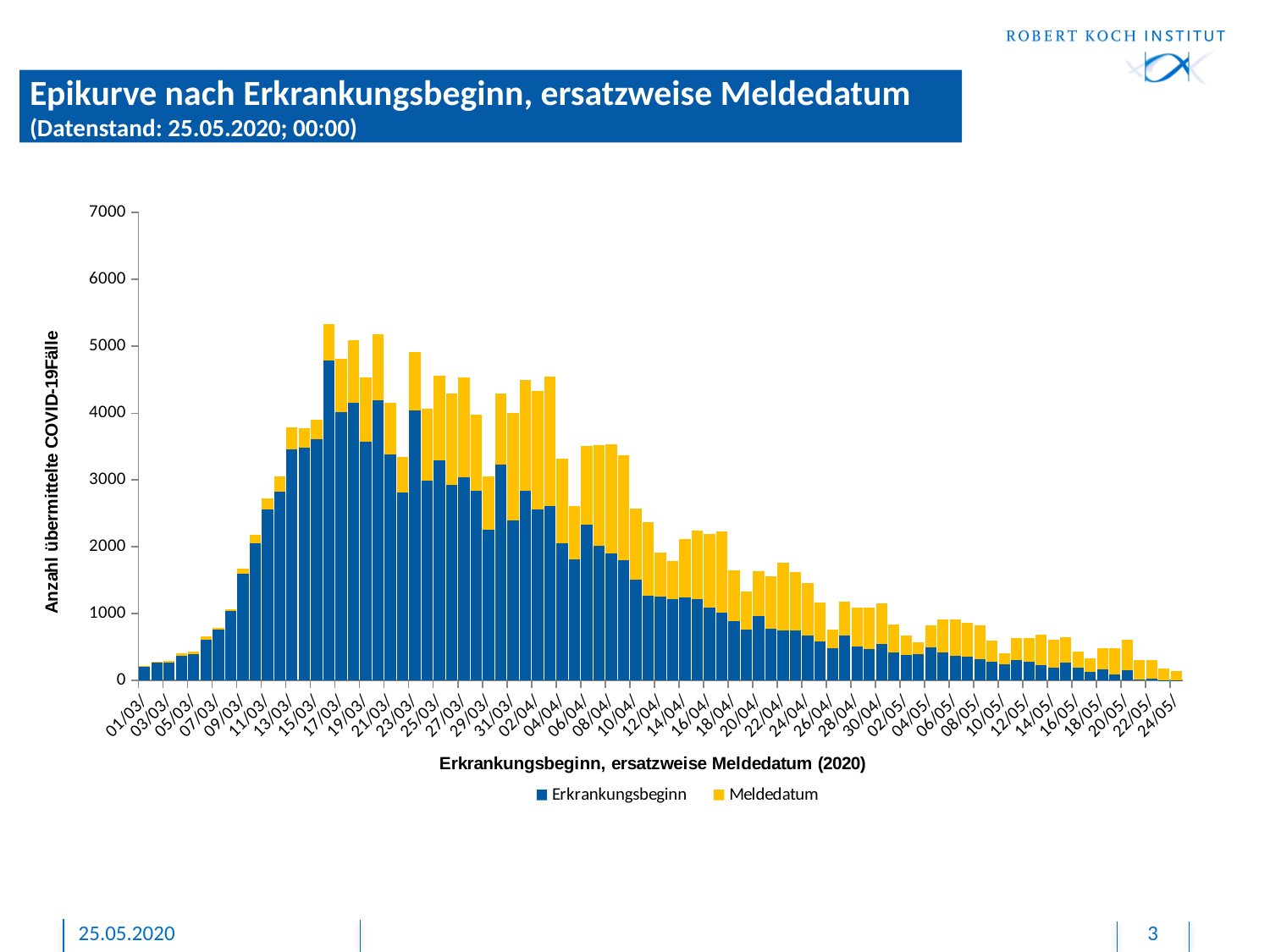

# Epikurve nach Erkrankungsbeginn, ersatzweise Meldedatum (Datenstand: 25.05.2020; 00:00)

### Chart

| Category | Erkrankungsbeginn | Meldedatum |
|---|---|---|
| 43850 | 1.0 | 0.0 |
| 43851 | 1.0 | 0.0 |
| 43852 | None | 0.0 |
| 43853 | 4.0 | 0.0 |
| 43854 | 1.0 | 0.0 |
| 43855 | 1.0 | 0.0 |
| 43856 | None | 0.0 |
| 43857 | 2.0 | 0.0 |
| 43858 | 1.0 | 1.0 |
| 43859 | 1.0 | 0.0 |
| 43860 | 7.0 | 0.0 |
| 43861 | 16.0 | 0.0 |
| 43862 | 1.0 | 0.0 |
| 43863 | 5.0 | 0.0 |
| 43864 | 3.0 | 1.0 |
| 43865 | 2.0 | 1.0 |
| 43866 | 1.0 | 0.0 |
| 43867 | 1.0 | 0.0 |
| 43868 | 2.0 | 0.0 |
| 43869 | None | 0.0 |
| 43870 | 2.0 | 0.0 |
| 43871 | 6.0 | 0.0 |
| 43872 | 3.0 | 2.0 |
| 43873 | 5.0 | 1.0 |
| 43874 | 6.0 | 0.0 |
| 43875 | 7.0 | 0.0 |
| 43876 | 12.0 | 0.0 |
| 43877 | 7.0 | 0.0 |
| 43878 | 9.0 | 0.0 |
| 43879 | 9.0 | 0.0 |
| 43880 | 10.0 | 0.0 |
| 43881 | 33.0 | 1.0 |
| 43882 | 19.0 | 0.0 |
| 43883 | 28.0 | 1.0 |
| 43884 | 45.0 | 0.0 |
| 43885 | 66.0 | 1.0 |
| 43886 | 102.0 | 0.0 |
| 43887 | 150.0 | 0.0 |
| 43888 | 158.0 | 3.0 |
| 43889 | 205.0 | 11.0 |
| 43890 | 184.0 | 4.0 |
| 43891 | 208.0 | 13.0 |
| 43892 | 279.0 | 7.0 |
| 43893 | 272.0 | 24.0 |
| 43894 | 369.0 | 38.0 |
| 43895 | 393.0 | 36.0 |
| 43896 | 608.0 | 53.0 |
| 43897 | 768.0 | 19.0 |
| 43898 | 1041.0 | 20.0 |
| 43899 | 1591.0 | 80.0 |
| 43900 | 2048.0 | 132.0 |
| 43901 | 2561.0 | 158.0 |
| 43902 | 2825.0 | 230.0 |
| 43903 | 3453.0 | 329.0 |
| 43904 | 3489.0 | 291.0 |
| 43905 | 3615.0 | 290.0 |
| 43906 | 4791.0 | 537.0 |
| 43907 | 4012.0 | 801.0 |
| 43908 | 4149.0 | 942.0 |
| 43909 | 3573.0 | 959.0 |
| 43910 | 4190.0 | 992.0 |
| 43911 | 3378.0 | 776.0 |
| 43912 | 2809.0 | 531.0 |
| 43913 | 4037.0 | 874.0 |
| 43914 | 2995.0 | 1072.0 |
| 43915 | 3292.0 | 1270.0 |
| 43916 | 2931.0 | 1363.0 |
| 43917 | 3042.0 | 1492.0 |
| 43918 | 2833.0 | 1139.0 |
| 43919 | 2251.0 | 801.0 |
| 43920 | 3230.0 | 1070.0 |
| 43921 | 2401.0 | 1608.0 |
| 43922 | 2843.0 | 1657.0 |
| 43923 | 2557.0 | 1777.0 |
| 43924 | 2613.0 | 1935.0 |
| 43925 | 2056.0 | 1265.0 |
| 43926 | 1815.0 | 801.0 |
| 43927 | 2336.0 | 1168.0 |
| 43928 | 2013.0 | 1507.0 |
| 43929 | 1897.0 | 1639.0 |
| 43930 | 1797.0 | 1572.0 |
| 43931 | 1514.0 | 1060.0 |
| 43932 | 1274.0 | 1097.0 |
| 43933 | 1258.0 | 654.0 |
| 43934 | 1218.0 | 568.0 |
| 43935 | 1246.0 | 868.0 |
| 43936 | 1212.0 | 1030.0 |
| 43937 | 1088.0 | 1103.0 |
| 43938 | 1021.0 | 1204.0 |
| 43939 | 892.0 | 758.0 |
| 43940 | 760.0 | 566.0 |
| 43941 | 965.0 | 671.0 |
| 43942 | 778.0 | 776.0 |
| 43943 | 751.0 | 1011.0 |
| 43944 | 755.0 | 869.0 |
| 43945 | 667.0 | 788.0 |
| 43946 | 580.0 | 581.0 |
| 43947 | 484.0 | 283.0 |
| 43948 | 672.0 | 508.0 |
| 43949 | 510.0 | 580.0 |
| 43950 | 465.0 | 626.0 |
| 43951 | 548.0 | 609.0 |
| 43952 | 419.0 | 420.0 |
| 43953 | 381.0 | 287.0 |
| 43954 | 391.0 | 185.0 |
| 43955 | 501.0 | 321.0 |
| 43956 | 424.0 | 492.0 |
| 43957 | 374.0 | 541.0 |
| 43958 | 360.0 | 503.0 |
| 43959 | 323.0 | 498.0 |
| 43960 | 285.0 | 313.0 |
| 43961 | 246.0 | 163.0 |
| 43962 | 311.0 | 330.0 |
| 43963 | 284.0 | 350.0 |
| 43964 | 231.0 | 455.0 |
| 43965 | 194.0 | 413.0 |
| 43966 | 265.0 | 381.0 |
| 43967 | 196.0 | 239.0 |
| 43968 | 127.0 | 206.0 |
| 43969 | 172.0 | 314.0 |
| 43970 | 95.0 | 384.0 |
| 43971 | 155.0 | 455.0 |
| 43972 | 20.0 | 291.0 |
| 43973 | 23.0 | 283.0 |
| 43974 | 2.0 | 183.0 |
| 43975 | 3.0 | 134.0 |
25.05.2020

3